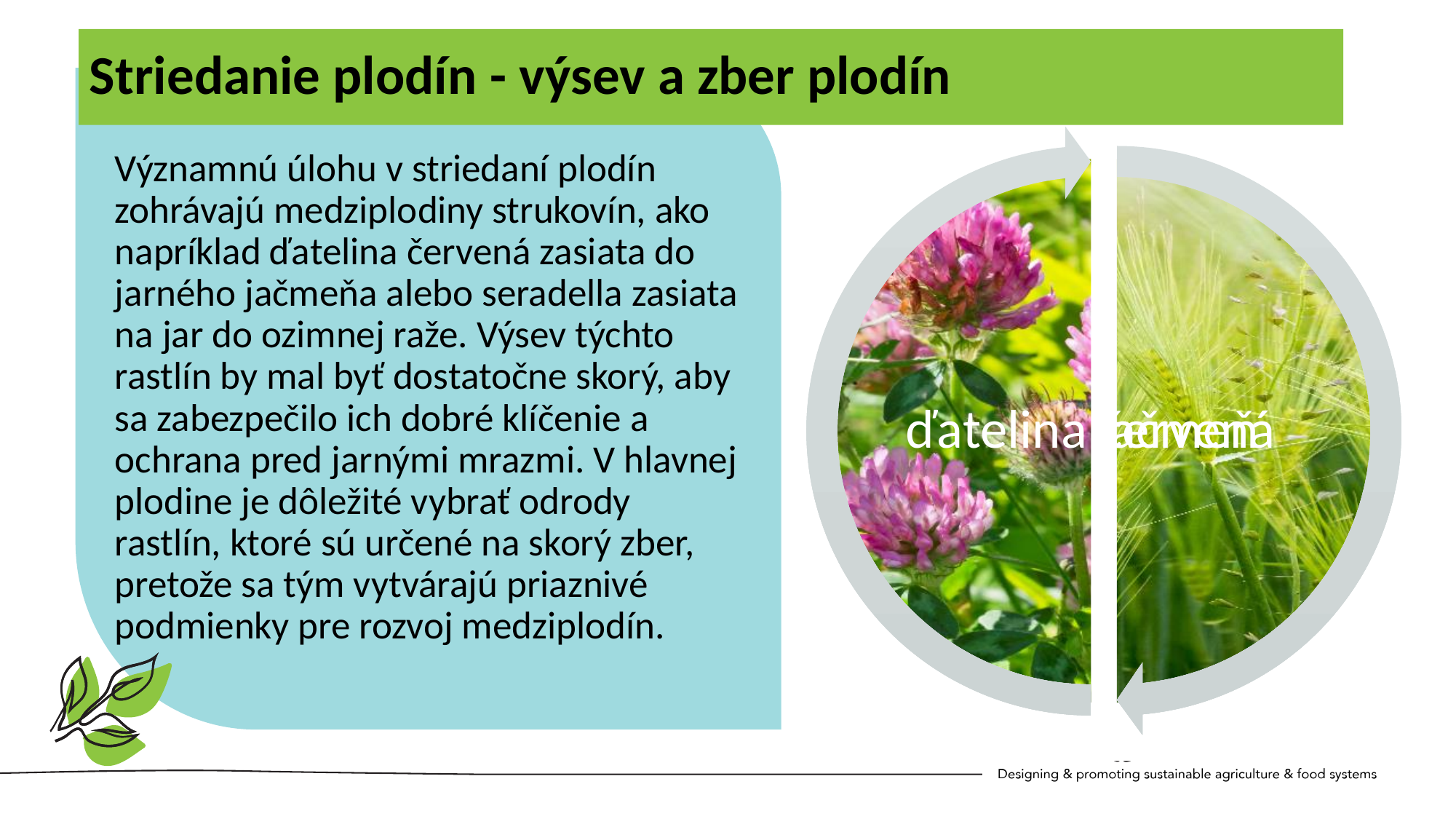

Striedanie plodín - výsev a zber plodín
jarný jačmeň
ďatelina červená
Významnú úlohu v striedaní plodín zohrávajú medziplodiny strukovín, ako napríklad ďatelina červená zasiata do jarného jačmeňa alebo seradella zasiata na jar do ozimnej raže. Výsev týchto rastlín by mal byť dostatočne skorý, aby sa zabezpečilo ich dobré klíčenie a ochrana pred jarnými mrazmi. V hlavnej plodine je dôležité vybrať odrody rastlín, ktoré sú určené na skorý zber, pretože sa tým vytvárajú priaznivé podmienky pre rozvoj medziplodín.